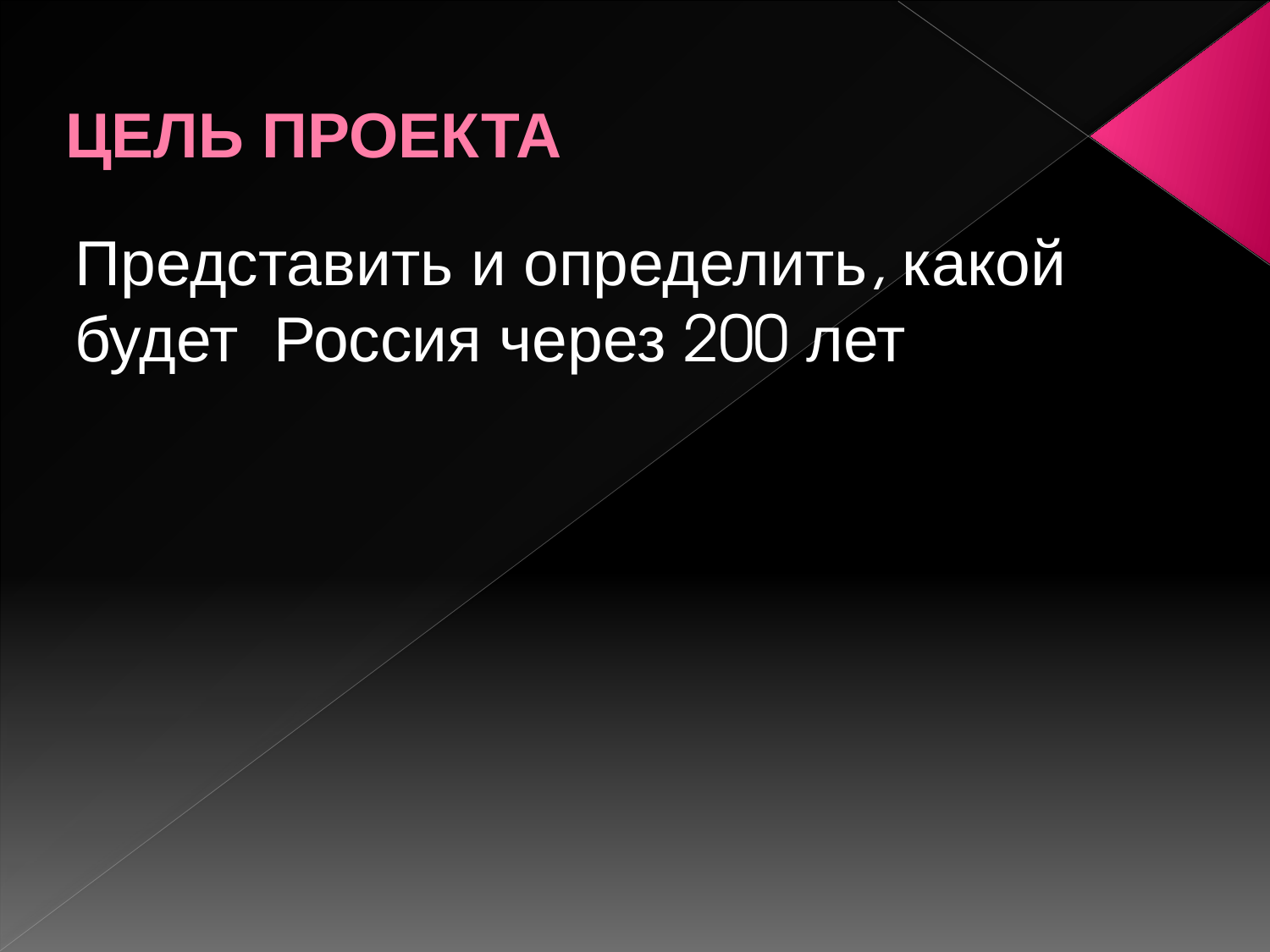

# ЦЕЛЬ ПРОЕКТА
Представить и определить, какой будет  Россия через 200 лет